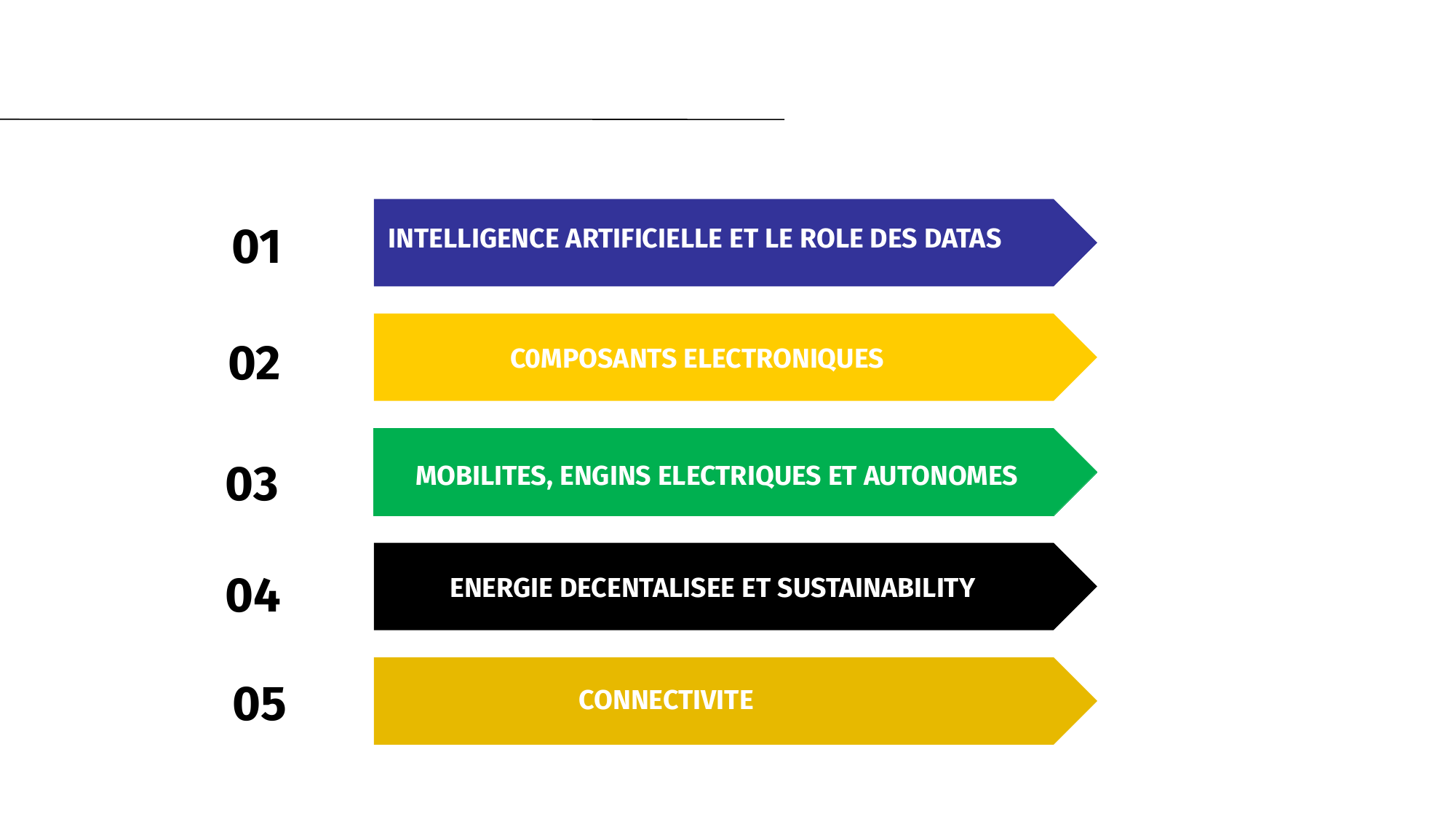

01
INTELLIGENCE ARTIFICIELLE ET LE ROLE DES DATAS

02
C0MPOSANTS ELECTRONIQUES

03
MOBILITES, ENGINS ELECTRIQUES ET AUTONOMES

04
ENERGIE DECENTALISEE ET SUSTAINABILITY
05

CONNECTIVITE